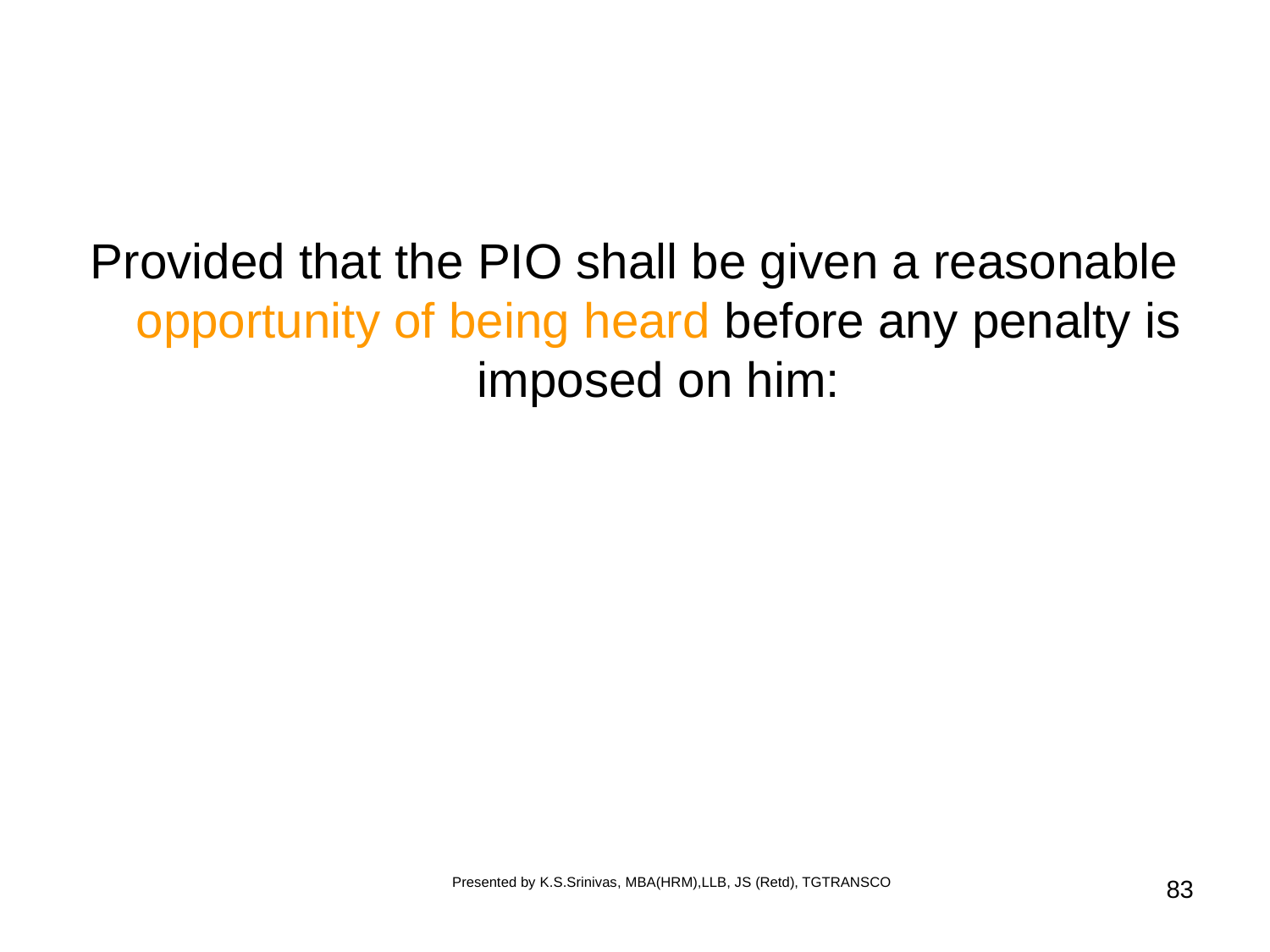

Provided that the PIO shall be given a reasonable opportunity of being heard before any penalty is imposed on him:

Presented by K.S.Srinivas, MBA(HRM),LLB, JS (Retd), TGTRANSCO
83